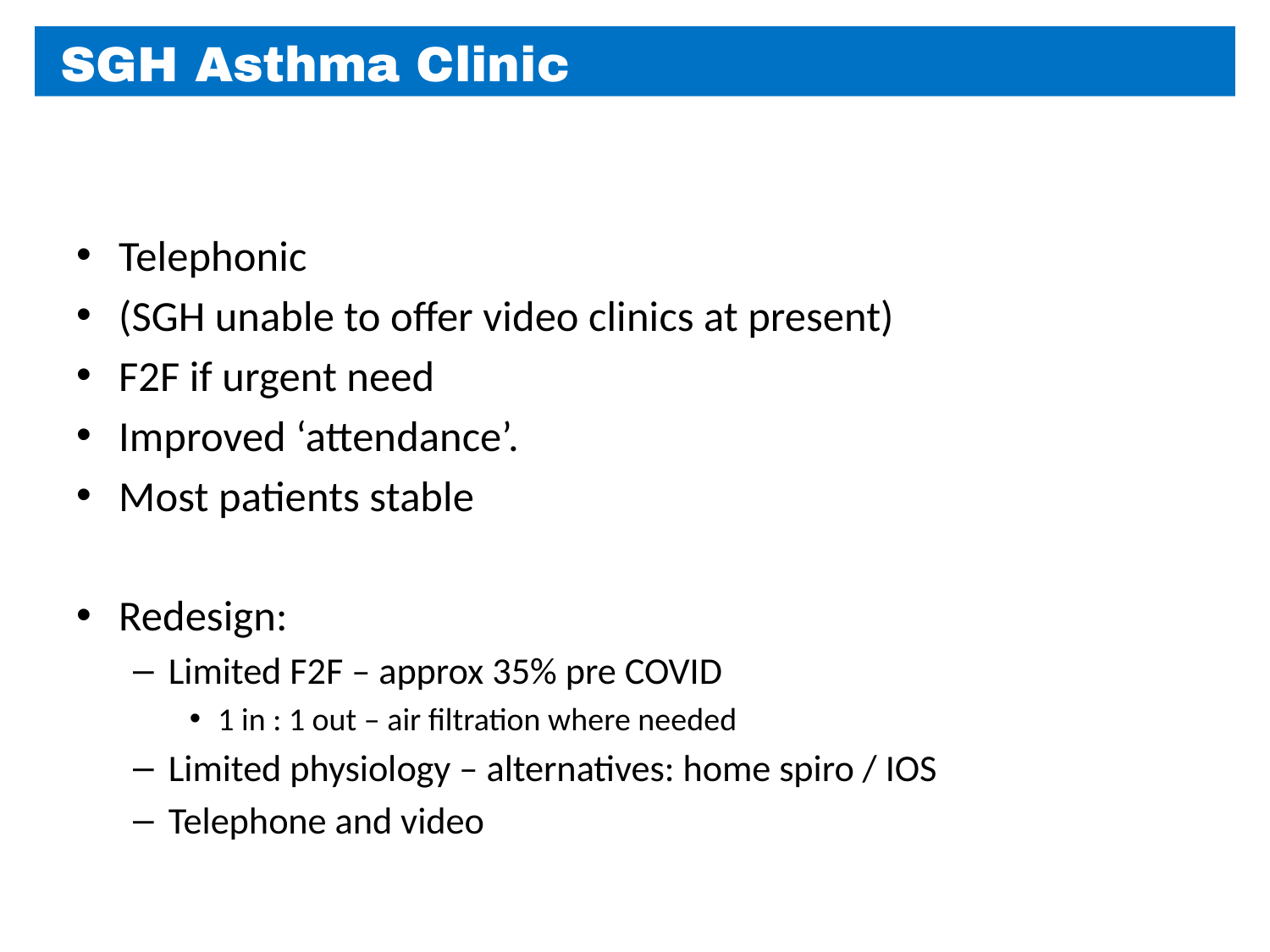

SGH Asthma Clinic
Telephonic
(SGH unable to offer video clinics at present)
F2F if urgent need
Improved ‘attendance’.
Most patients stable

Redesign:
Limited F2F – approx 35% pre COVID
1 in : 1 out – air filtration where needed
Limited physiology – alternatives: home spiro / IOS
Telephone and video